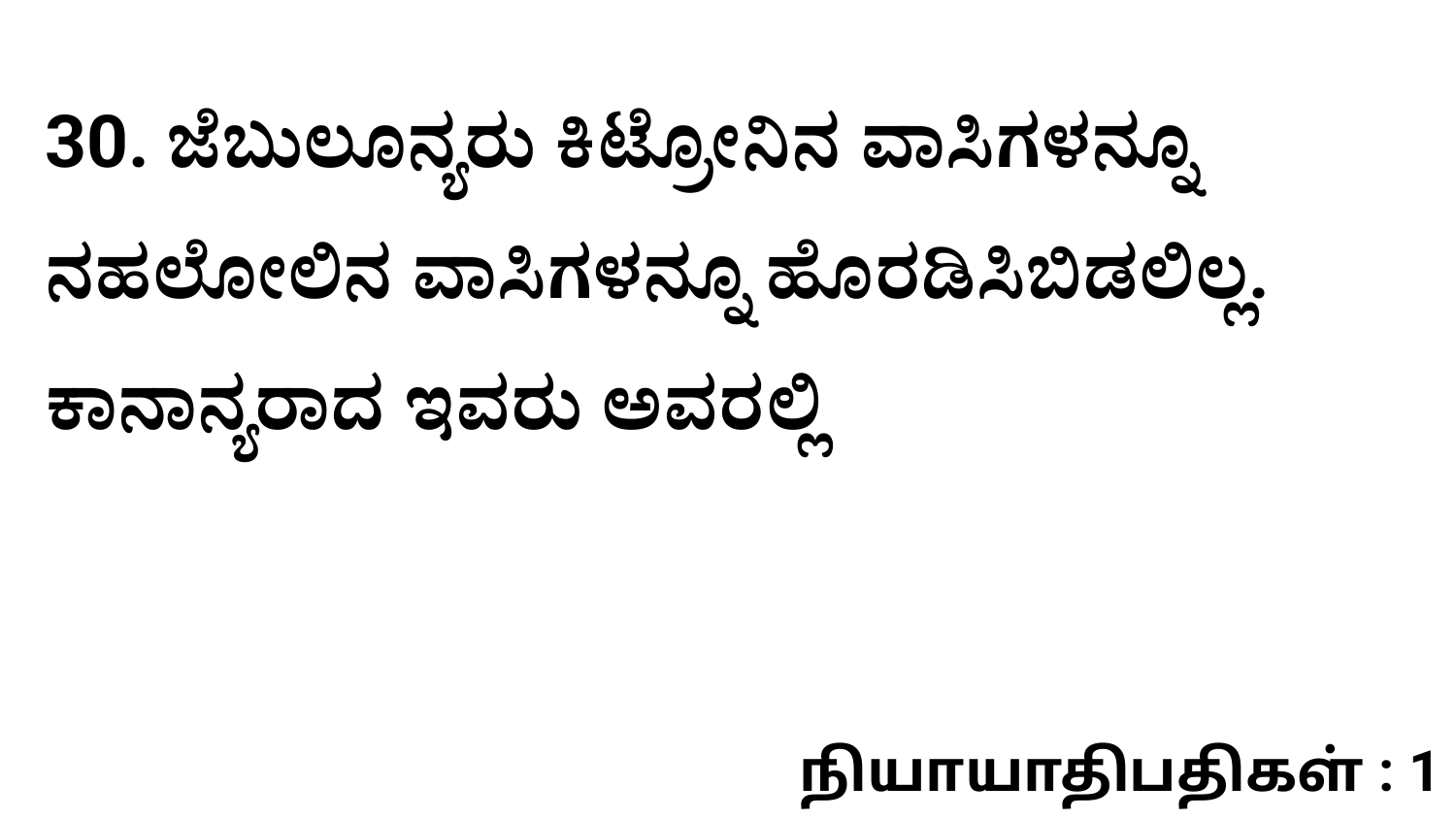

30. ಜೆಬುಲೂನ್ಯರು ಕಿಟ್ರೋನಿನ ವಾಸಿಗಳನ್ನೂ ನಹಲೋಲಿನ ವಾಸಿಗಳನ್ನೂ ಹೊರಡಿಸಿಬಿಡಲಿಲ್ಲ. ಕಾನಾನ್ಯರಾದ ಇವರು ಅವರಲ್ಲಿ
நியாயாதிபதிகள் : 1